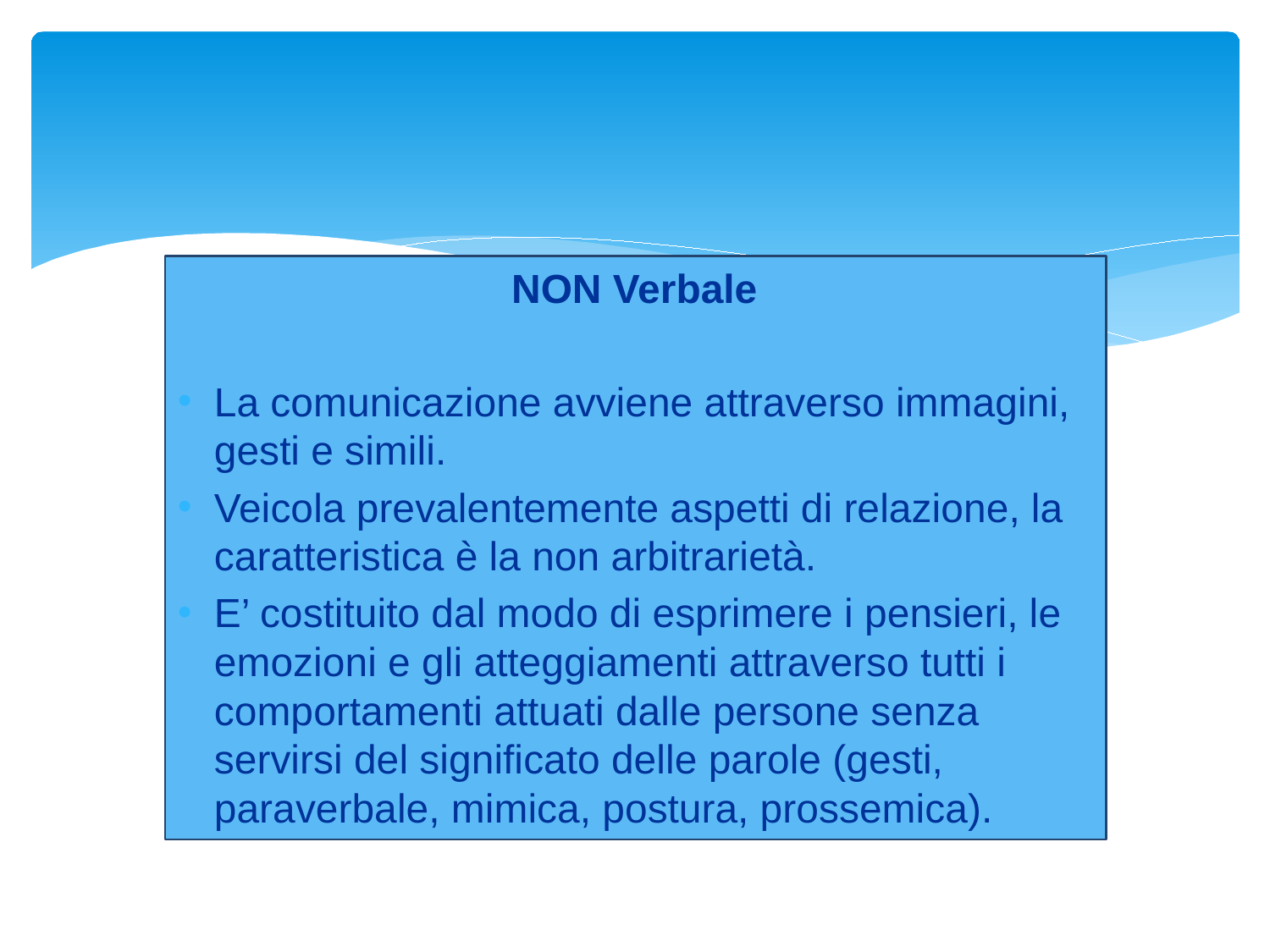

NON Verbale

La comunicazione avviene attraverso immagini, gesti e simili.
Veicola prevalentemente aspetti di relazione, la caratteristica è la non arbitrarietà.
E’ costituito dal modo di esprimere i pensieri, le emozioni e gli atteggiamenti attraverso tutti i comportamenti attuati dalle persone senza servirsi del significato delle parole (gesti,  paraverbale, mimica, postura, prossemica).